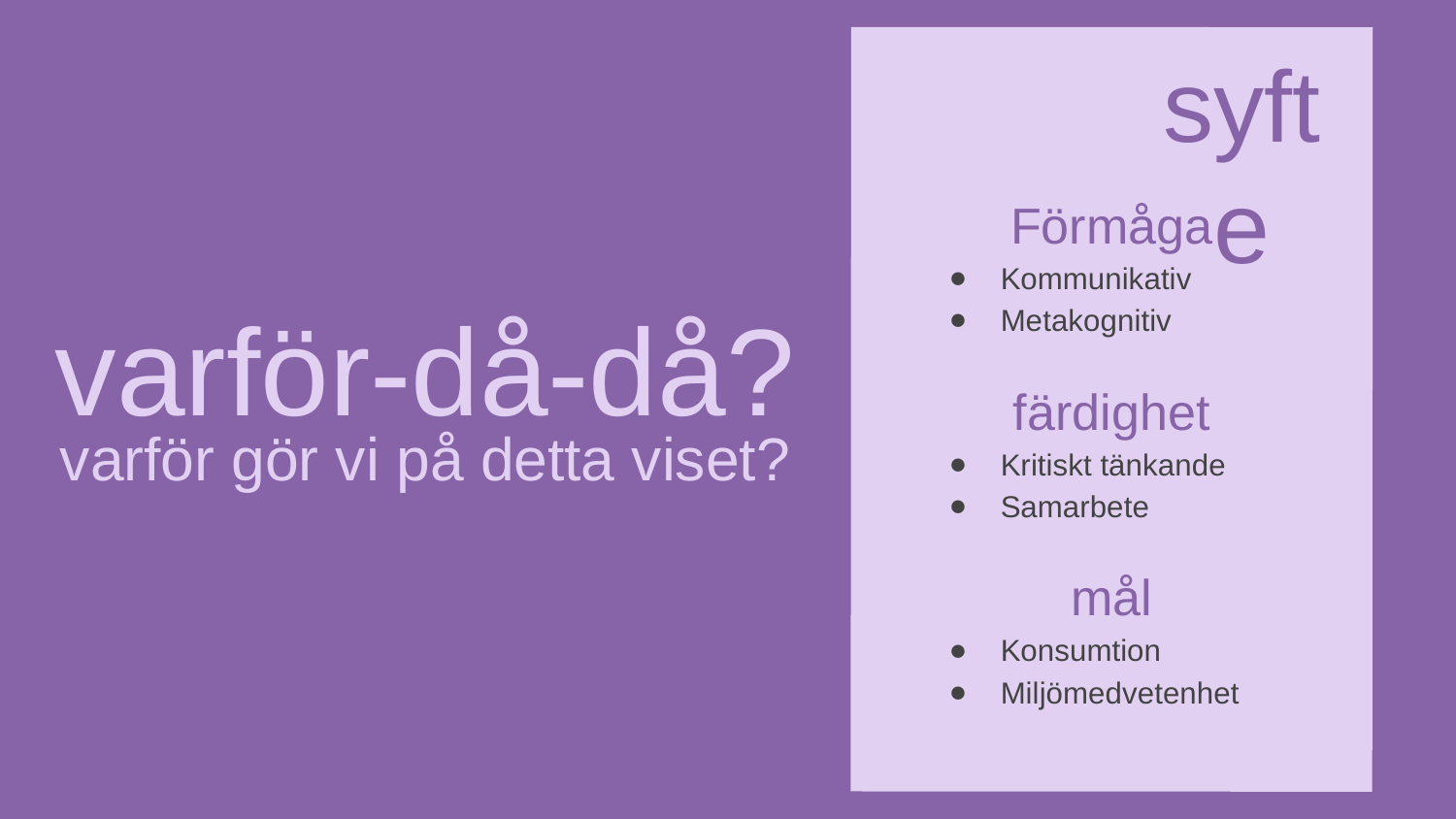

syfte

Förmåga
Kommunikativ
Metakognitiv
färdighet
Kritiskt tänkande
Samarbete

mål
Konsumtion
Miljömedvetenhet

varför-då-då?
varför gör vi på detta viset?